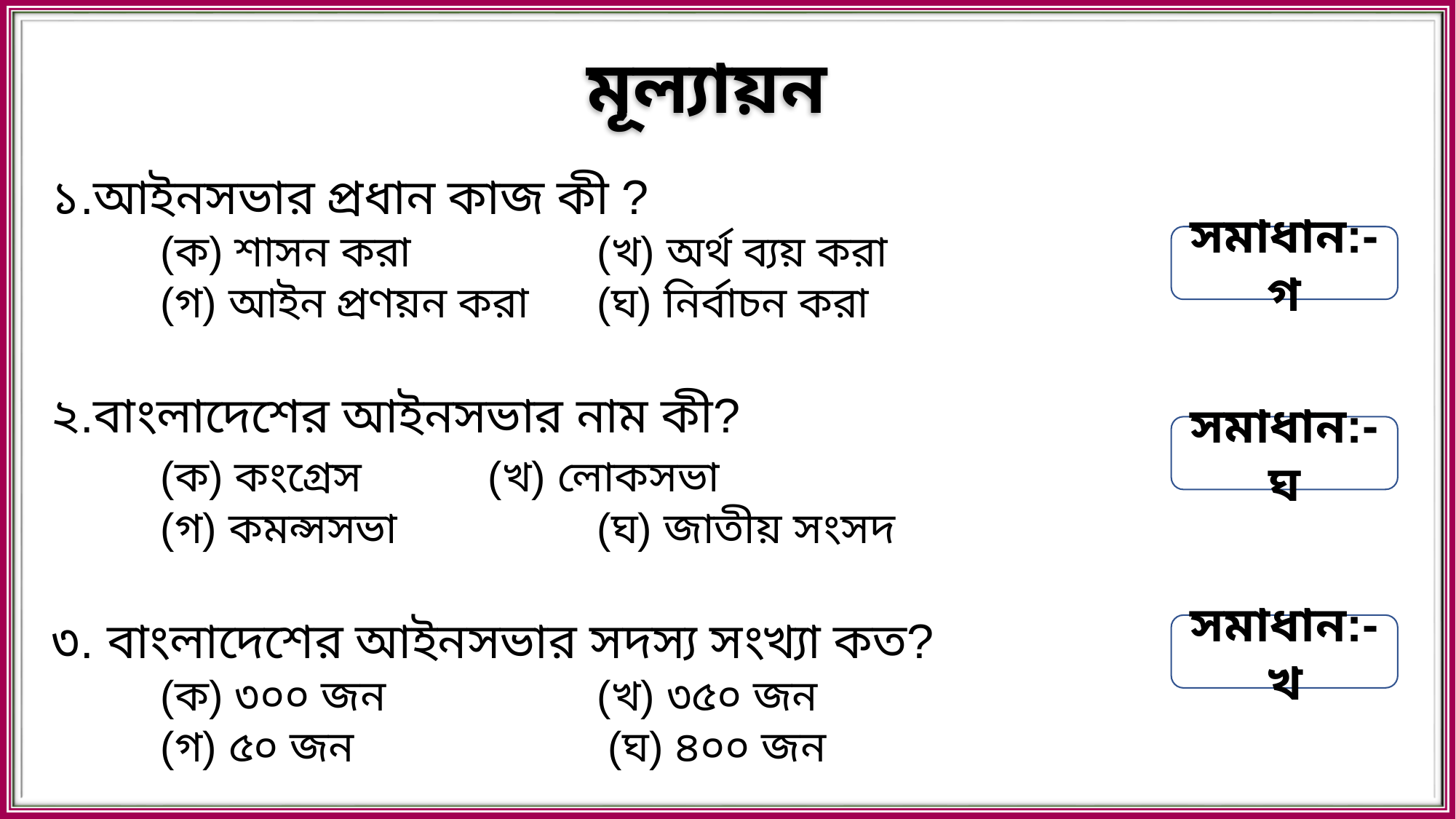

মূল্যায়ন
১.আইনসভার প্রধান কাজ কী ?
	(ক) শাসন করা		(খ) অর্থ ব্যয় করা
	(গ) আইন প্রণয়ন করা	(ঘ) নির্বাচন করা

২.বাংলাদেশের আইনসভার নাম কী?
	(ক) কংগ্রেস		(খ) লোকসভা
	(গ) কমন্সসভা		(ঘ) জাতীয় সংসদ

৩. বাংলাদেশের আইনসভার সদস্য সংখ্যা কত?
	(ক) ৩০০ জন 		(খ) ৩৫০ জন
	(গ) ৫০ জন   		 (ঘ) ৪০০ জন
সমাধান:-গ
সমাধান:-ঘ
সমাধান:-খ